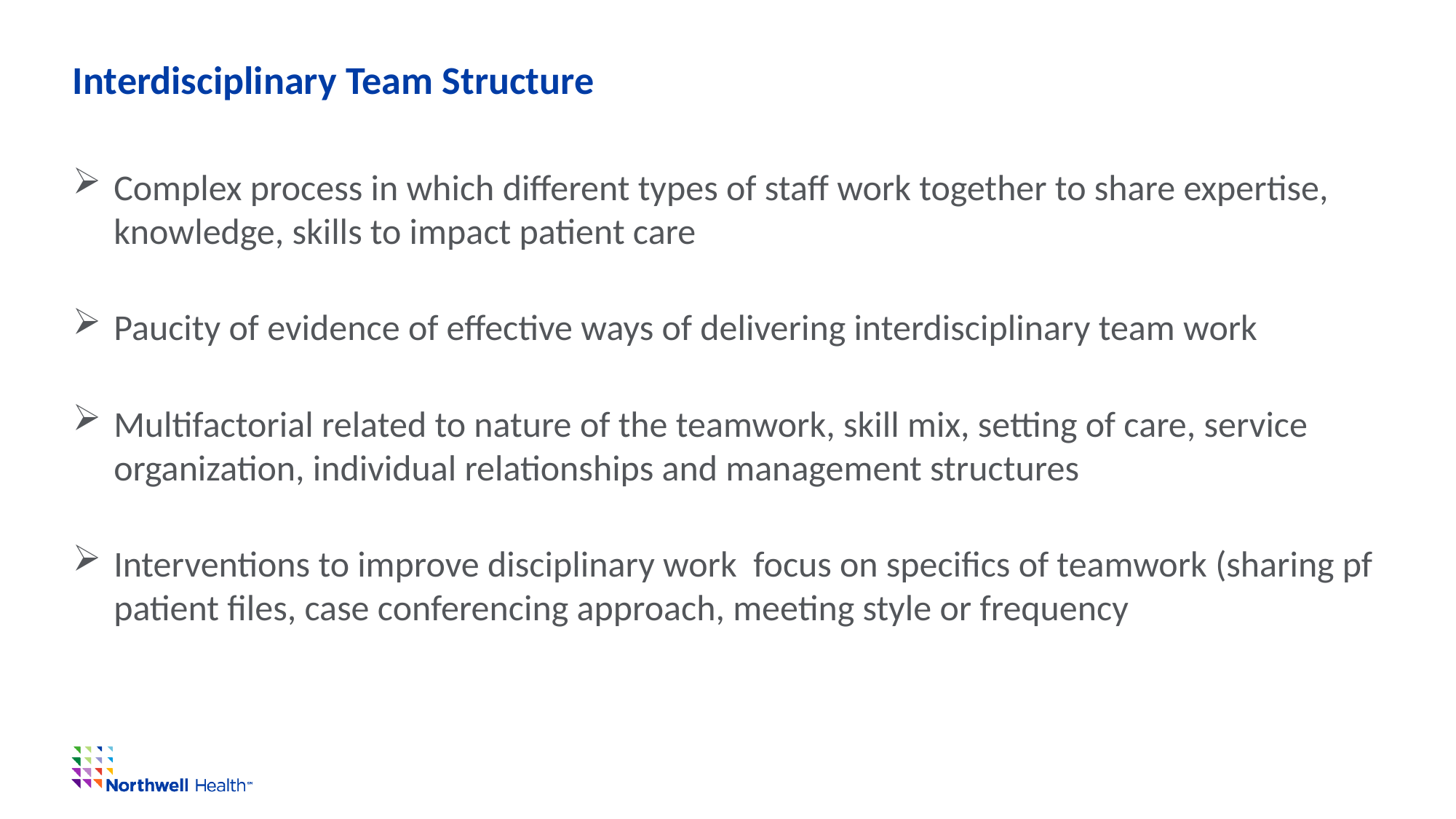

# Interdisciplinary Team Structure
Complex process in which different types of staff work together to share expertise, knowledge, skills to impact patient care

Paucity of evidence of effective ways of delivering interdisciplinary team work

Multifactorial related to nature of the teamwork, skill mix, setting of care, service organization, individual relationships and management structures

Interventions to improve disciplinary work  focus on specifics of teamwork (sharing pf patient files, case conferencing approach, meeting style or frequency